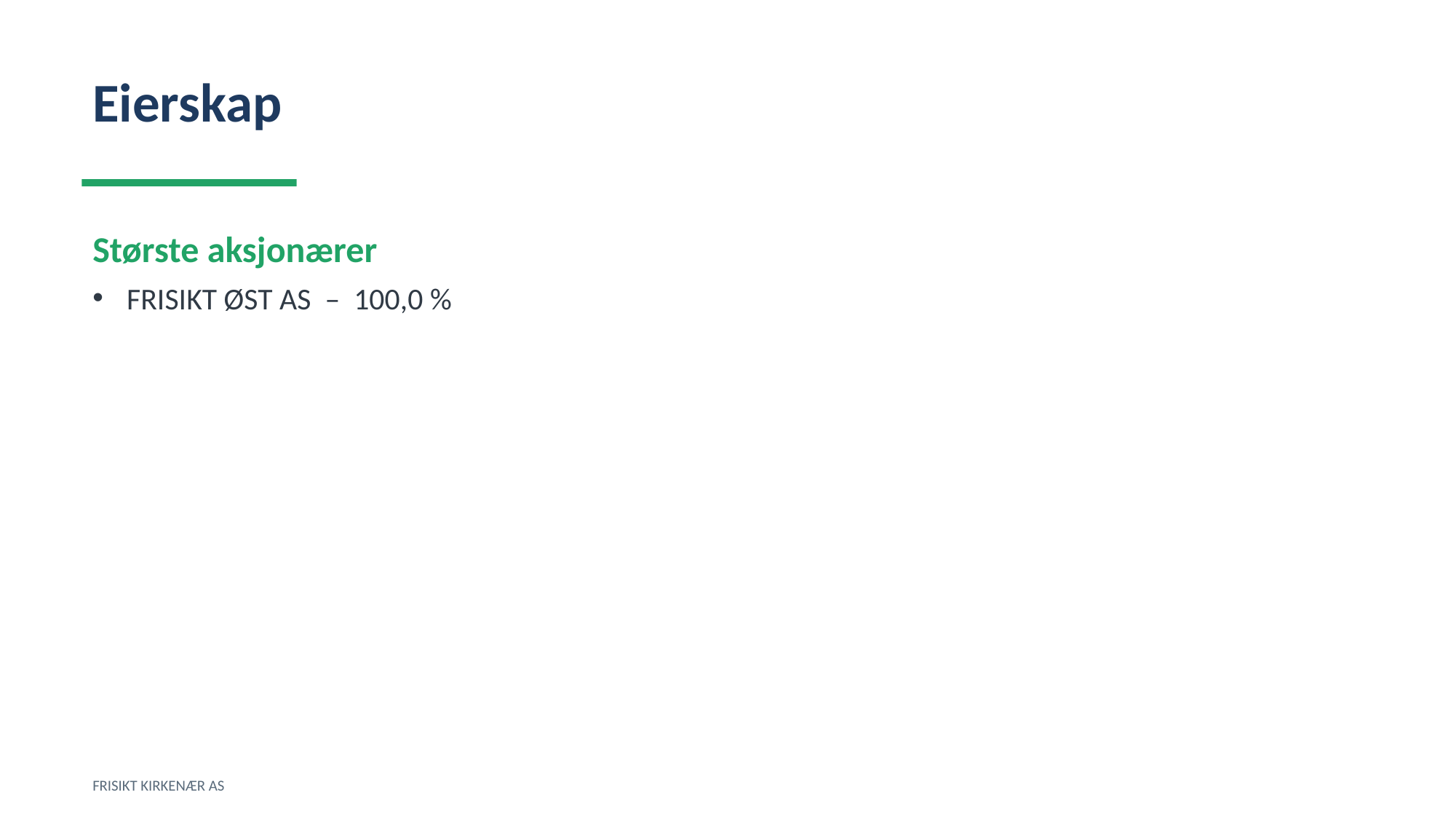

Eierskap

Største aksjonærer
FRISIKT ØST AS  –  100,0 %
FRISIKT KIRKENÆR AS